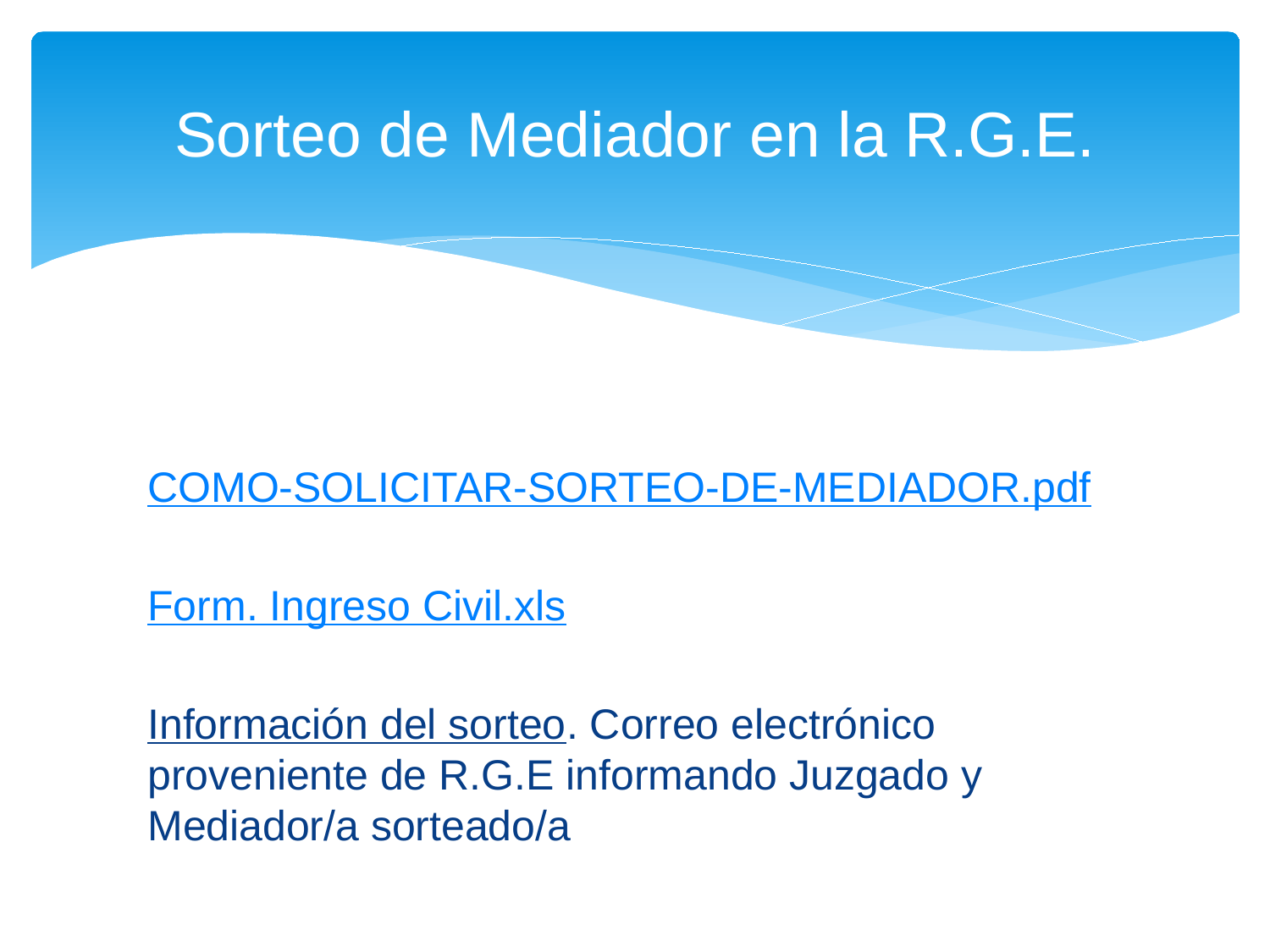

# Sorteo de Mediador en la R.G.E.

COMO-SOLICITAR-SORTEO-DE-MEDIADOR.pdf

Form. Ingreso Civil.xls

Información del sorteo. Correo electrónico proveniente de R.G.E informando Juzgado y Mediador/a sorteado/a